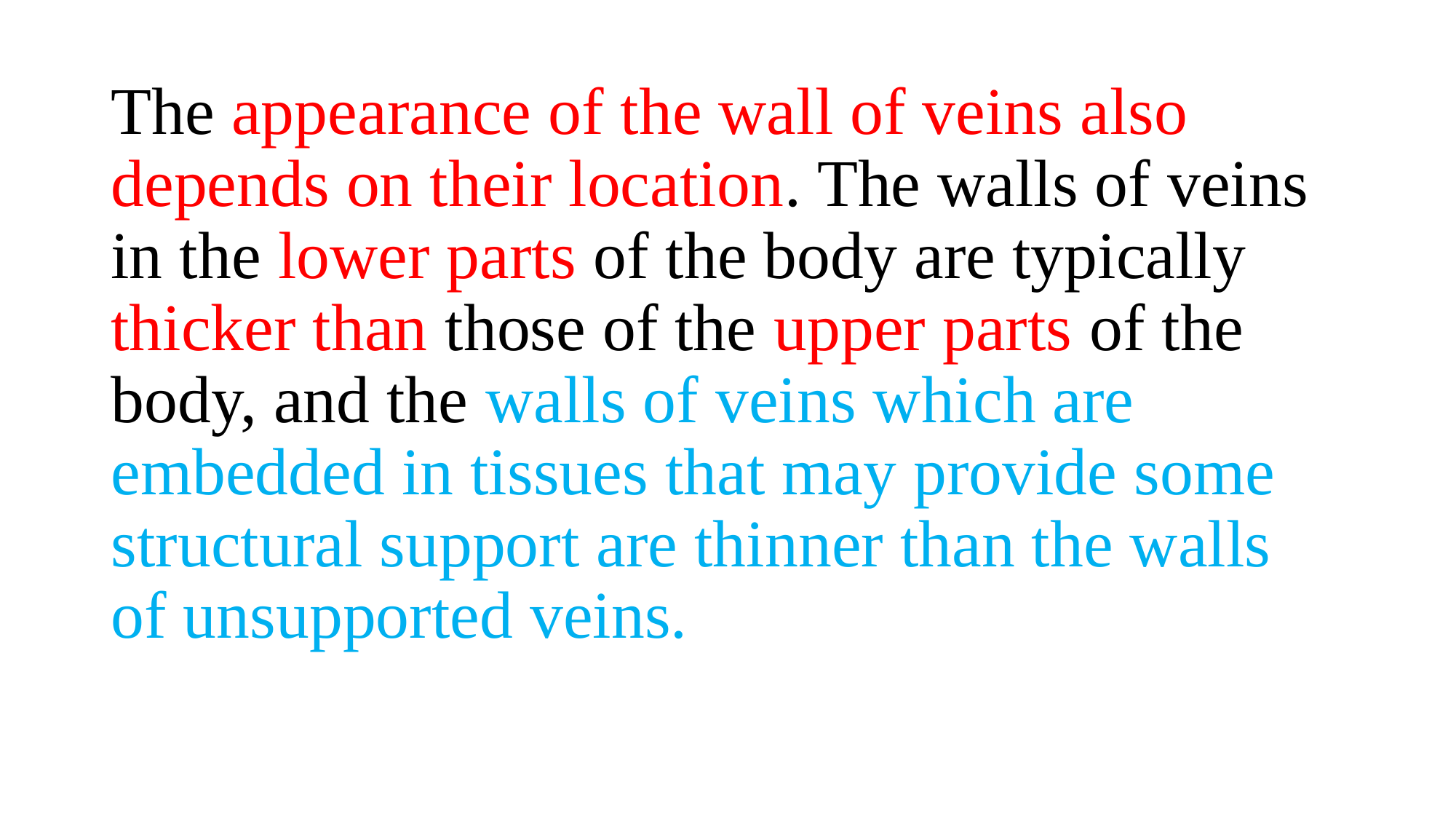

# The appearance of the wall of veins also depends on their location. The walls of veins in the lower parts of the body are typically thicker than those of the upper parts of the body, and the walls of veins which are embedded in tissues that may provide some structural support are thinner than the walls of unsupported veins.